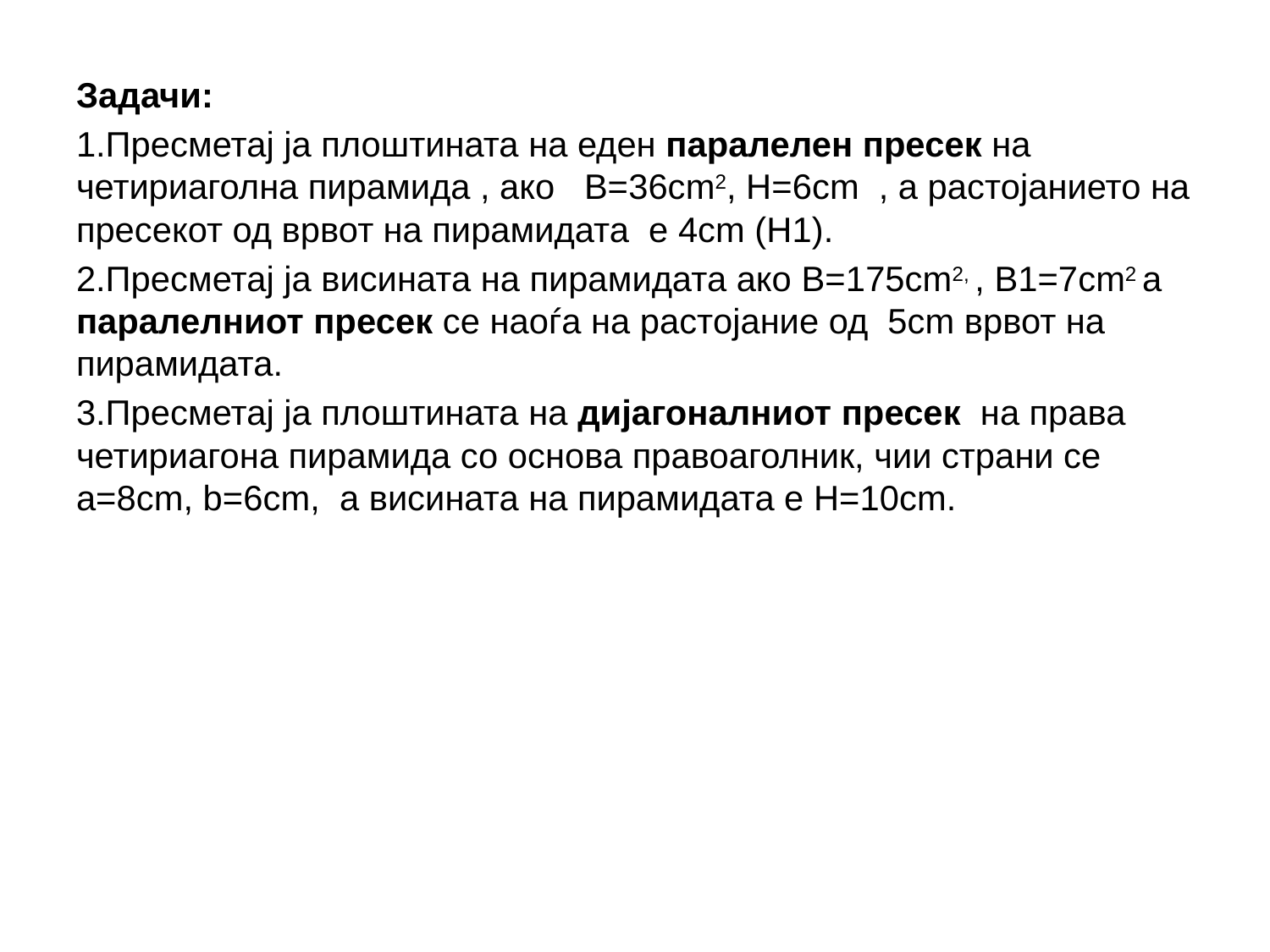

Задачи:
1.Пресметај ја плоштината на еден паралелен пресек на четириаголна пирамида , ако   B=36cm2, H=6cm  , а растојанието на пресекот од врвот на пирамидата  e 4cm (H1).
2.Пресметај ја висината на пирамидата ако B=175cm2, , B1=7cm2 а паралелниот пресек се наоѓа на растојание од  5cm врвот на пирамидата.
3.Пресметај ја плоштината на дијагоналниот пресек  на права четириагона пирамида со основа правоаголник, чии страни се a=8cm, b=6cm,  а висината на пирамидата e H=10cm.